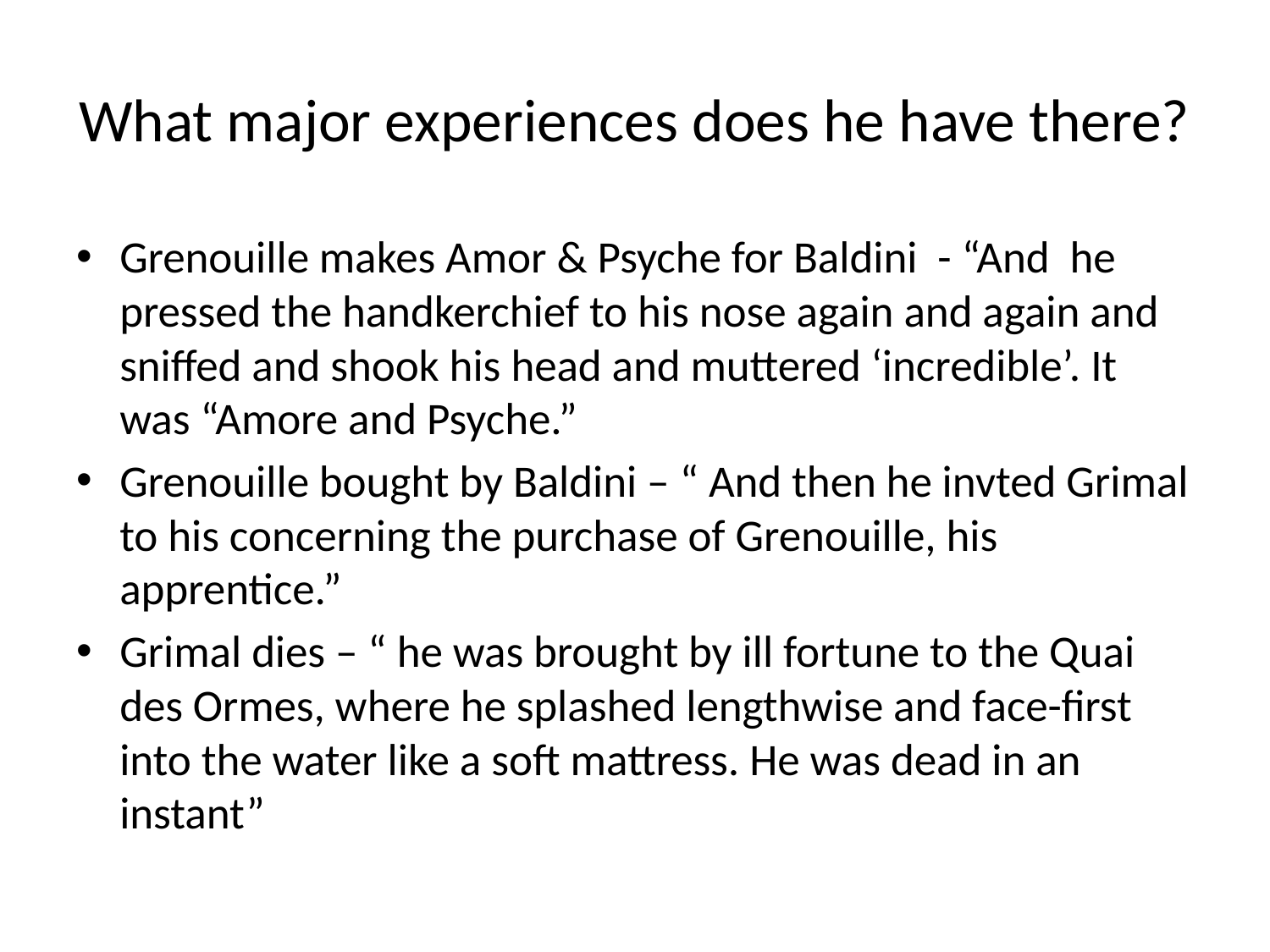

# What major experiences does he have there?
Grenouille makes Amor & Psyche for Baldini  - “And  he pressed the handkerchief to his nose again and again and sniffed and shook his head and muttered ‘incredible’. It was “Amore and Psyche.”
Grenouille bought by Baldini – “ And then he invted Grimal to his concerning the purchase of Grenouille, his apprentice.”
Grimal dies – “ he was brought by ill fortune to the Quai des Ormes, where he splashed lengthwise and face-first into the water like a soft mattress. He was dead in an instant”